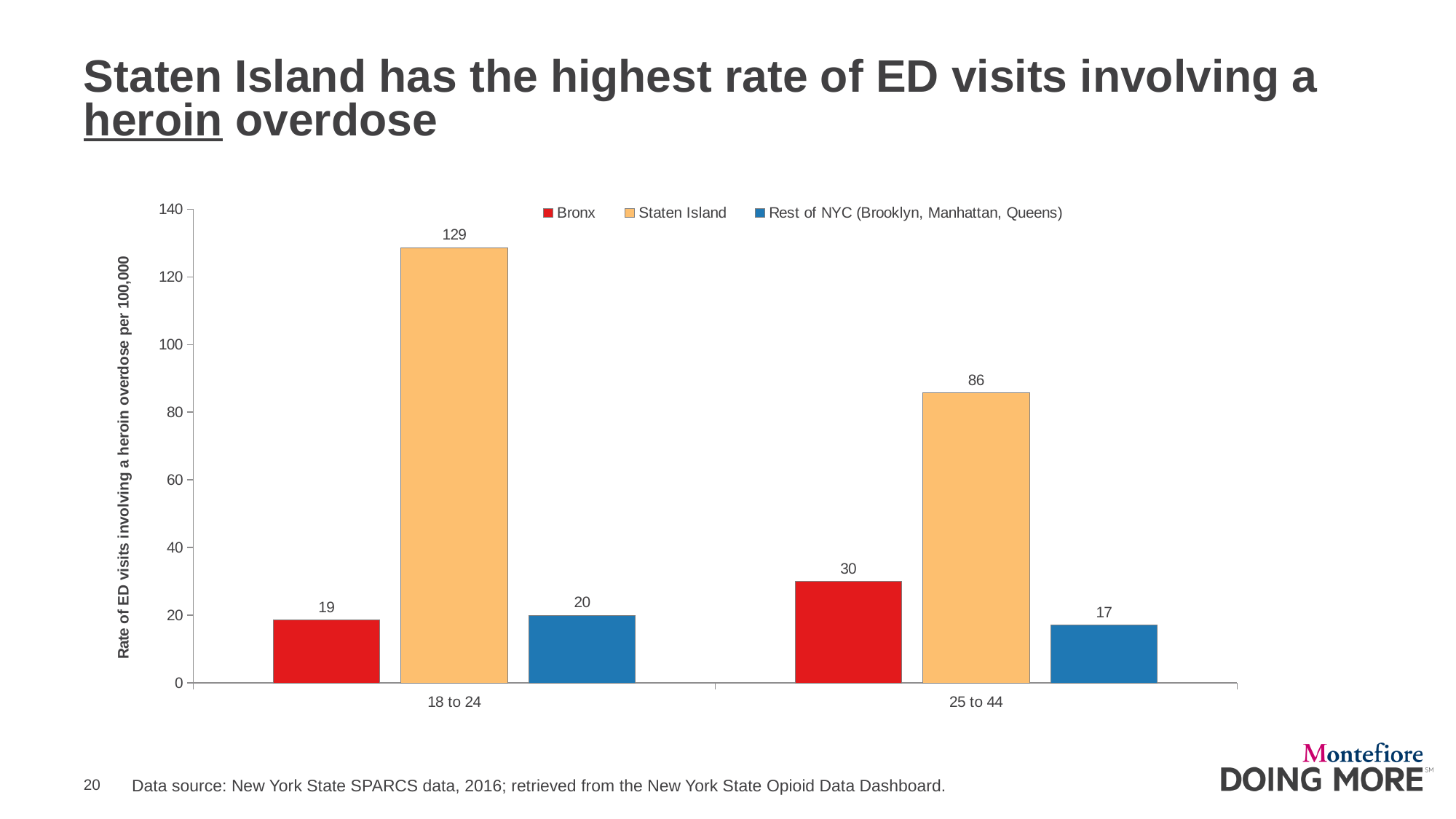

# Staten Island has the highest rate of ED visits involving a heroin overdose

### Chart

| Category | Bronx | Staten Island | Rest of NYC (Brooklyn, Manhattan, Queens) |
|---|---|---|---|
| 18 to 24 | 18.6 | 128.6 | 19.971588244896825 |
| 25 to 44 | 30.0 | 85.7 | 17.01284815825545 |
Data source: New York State SPARCS data, 2016; retrieved from the New York State Opioid Data Dashboard.